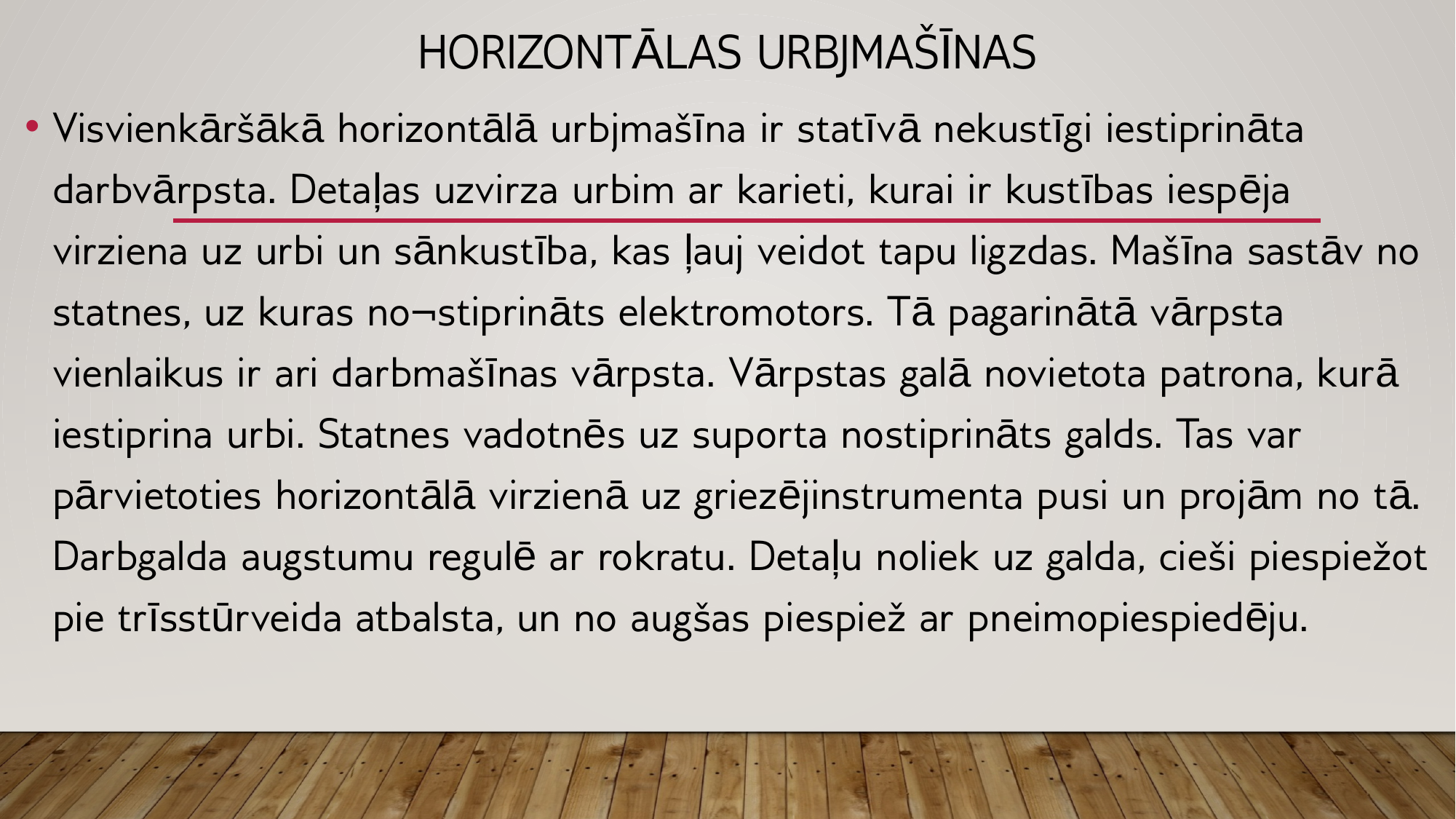

# Horizontālas urbjmašīnas
Visvienkāršākā horizontālā urbjmašīna ir statīvā nekustīgi iestiprināta darbvārpsta. Detaļas uzvirza urbim ar karieti, kurai ir kustības iespēja virziena uz urbi un sānkustība, kas ļauj veidot tapu ligzdas. Mašīna sastāv no statnes, uz kuras no¬stiprināts elektromotors. Tā pagarinātā vārpsta vienlaikus ir ari darbmašīnas vārpsta. Vārpstas galā novietota patrona, kurā iestiprina urbi. Statnes vadotnēs uz suporta nostiprināts galds. Tas var pārvietoties horizontālā virzienā uz griezējinstrumenta pusi un projām no tā. Darbgalda augstumu regulē ar rokratu. Detaļu noliek uz galda, cieši piespiežot pie trīsstūrveida atbalsta, un no augšas piespiež ar pneimopiespiedēju.